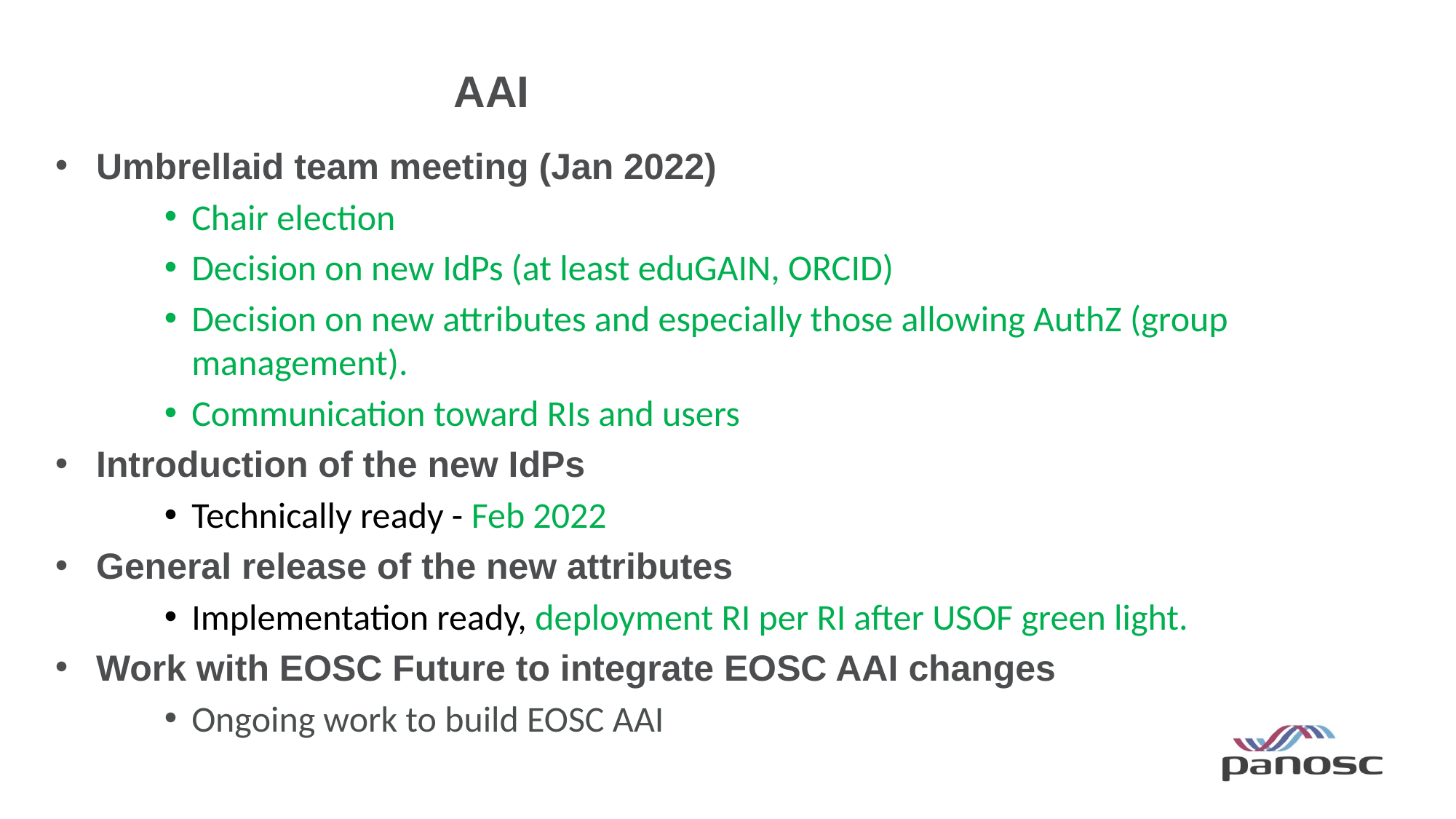

# AAI
Umbrellaid team meeting (Jan 2022)
Chair election
Decision on new IdPs (at least eduGAIN, ORCID)
Decision on new attributes and especially those allowing AuthZ (group management).
Communication toward RIs and users
Introduction of the new IdPs
Technically ready - Feb 2022
General release of the new attributes
Implementation ready, deployment RI per RI after USOF green light.
Work with EOSC Future to integrate EOSC AAI changes
Ongoing work to build EOSC AAI